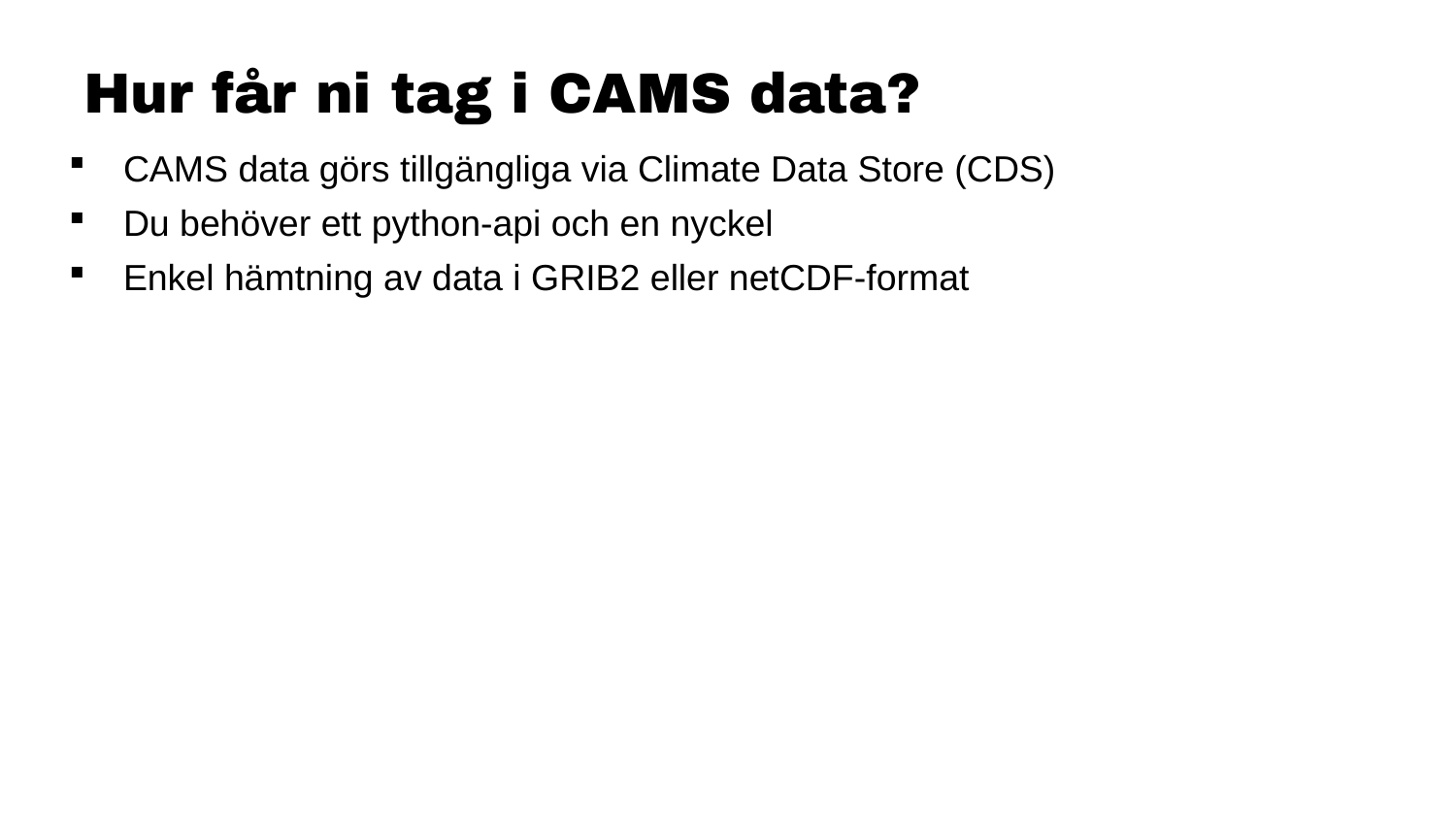

# Hur får ni tag i CAMS data?
CAMS data görs tillgängliga via Climate Data Store (CDS)
Du behöver ett python-api och en nyckel
Enkel hämtning av data i GRIB2 eller netCDF-format